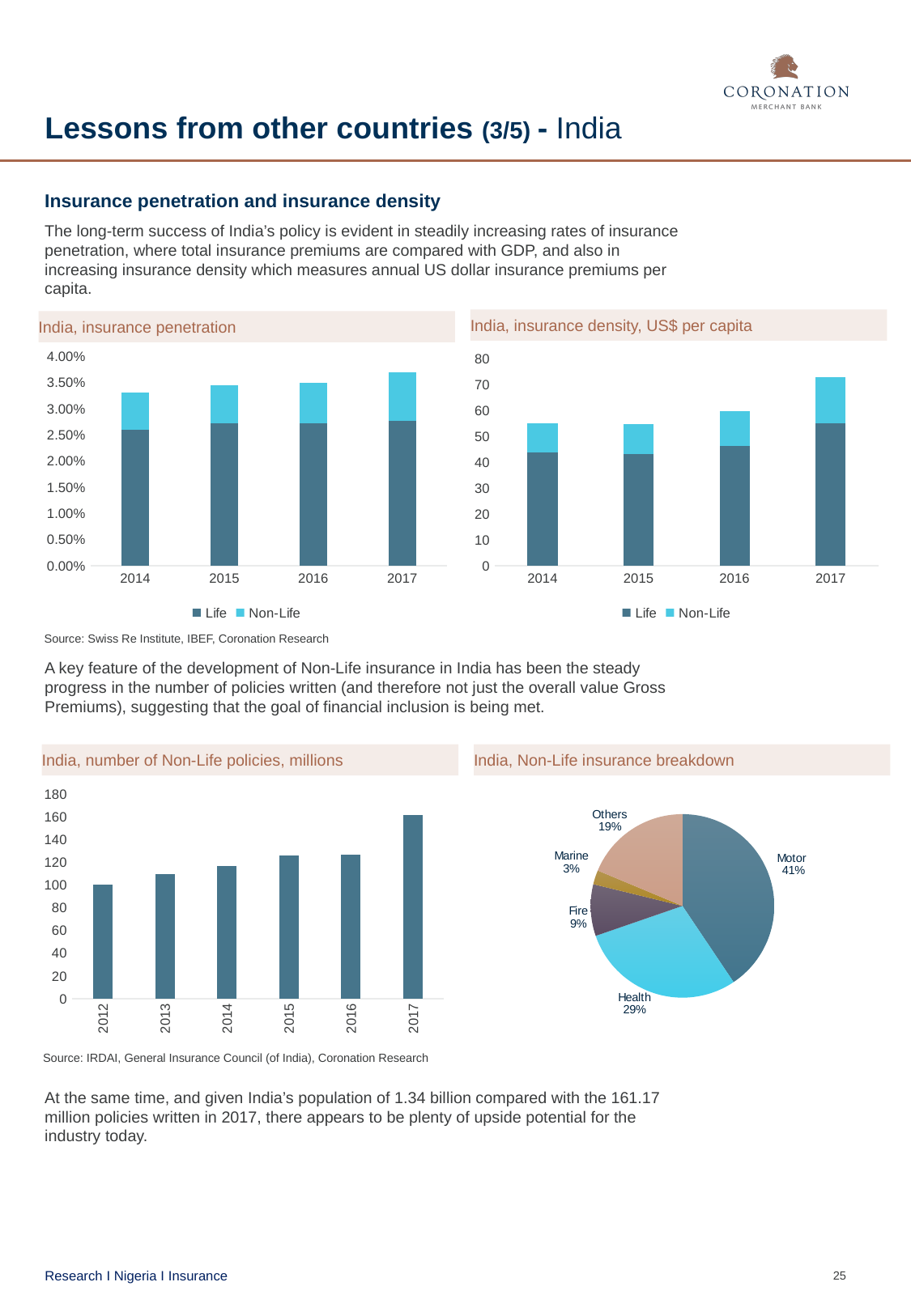

# Lessons from other countries (3/5) - India
Insurance penetration and insurance density
The long-term success of India’s policy is evident in steadily increasing rates of insurance penetration, where total insurance premiums are compared with GDP, and also in increasing insurance density which measures annual US dollar insurance premiums per capita.
India, insurance density, US$ per capita
India, insurance penetration

### Chart

| Category | Life | Non-Life |
|---|---|---|
| 2014 | 0.026000000000000002 | 0.006999999999999999 |
| 2015 | 0.027200000000000002 | 0.0072 |
| 2016 | 0.027200000000000002 | 0.0077 |
| 2017 | 0.0276 | 0.009300000000000001 |

### Chart

| Category | Life | Non-Life |
|---|---|---|
| 2014 | 44.0 | 11.0 |
| 2015 | 43.2 | 11.5 |
| 2016 | 46.5 | 13.2 |
| 2017 | 55.0 | 18.0 |
Source: Swiss Re Institute, IBEF, Coronation Research
A key feature of the development of Non-Life insurance in India has been the steady progress in the number of policies written (and therefore not just the overall value Gross Premiums), suggesting that the goal of financial inclusion is being met.
India, number of Non-Life policies, millions
India, Non-Life insurance breakdown

### Chart

| Category | Number of policies, million |
|---|---|
| 2012 | 100.29 |
| 2013 | 109.5 |
| 2014 | 116.68 |
| 2015 | 126.06 |
| 2016 | 126.48 |
| 2017 | 161.17 |

### Chart

| Category | Share |
|---|---|
| Motor  | 0.406 |
| Health | 0.291 |
| Fire | 0.091 |
| Marine | 0.025 |
| Others | 0.187 |
Source: IRDAI, General Insurance Council (of India), Coronation Research
At the same time, and given India’s population of 1.34 billion compared with the 161.17 million policies written in 2017, there appears to be plenty of upside potential for the industry today.
Research I Nigeria I Insurance
25